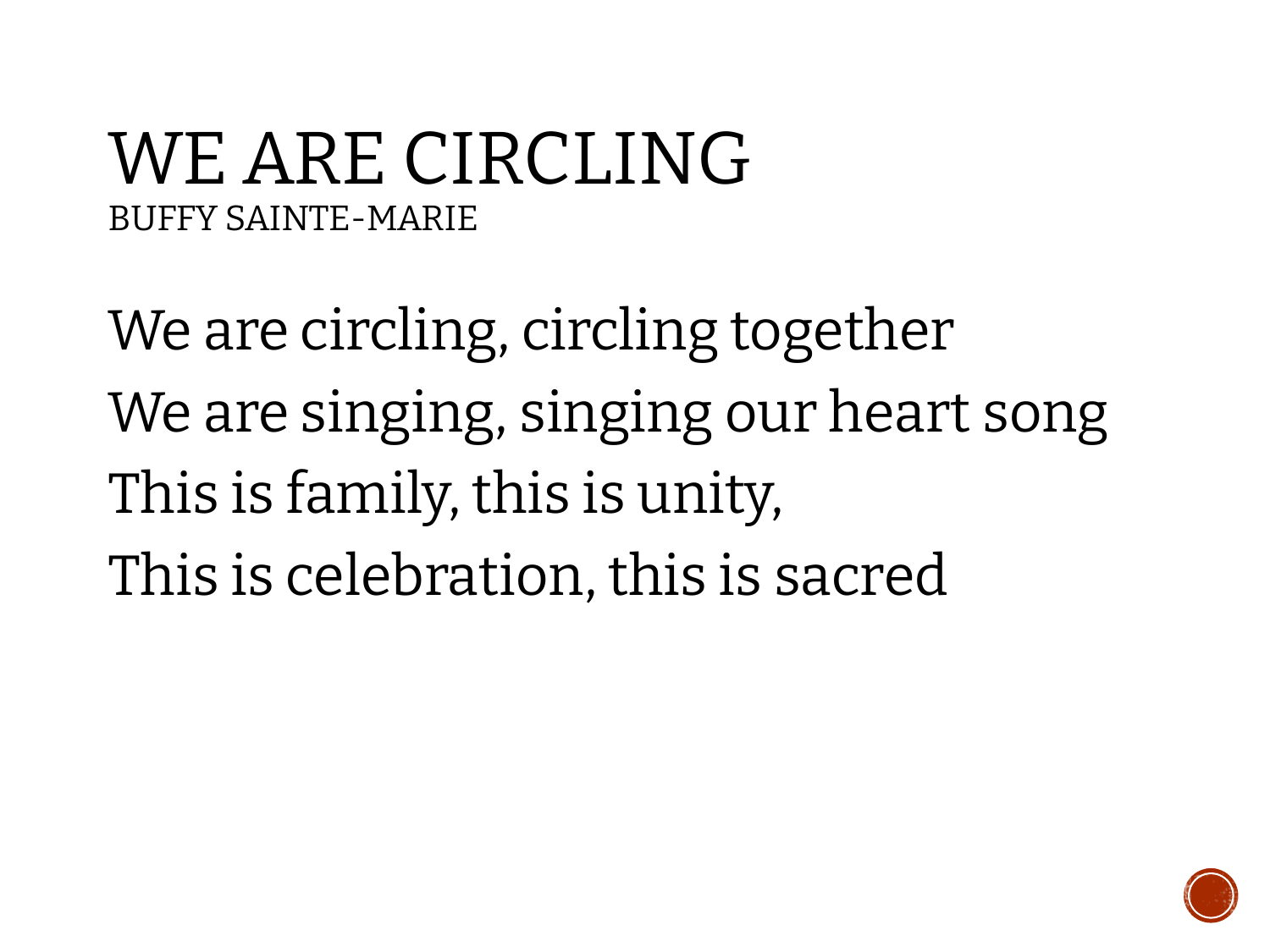

# We are circling buffy sainte-marie
We are circling, circling together
We are singing, singing our heart song
This is family, this is unity,
This is celebration, this is sacred